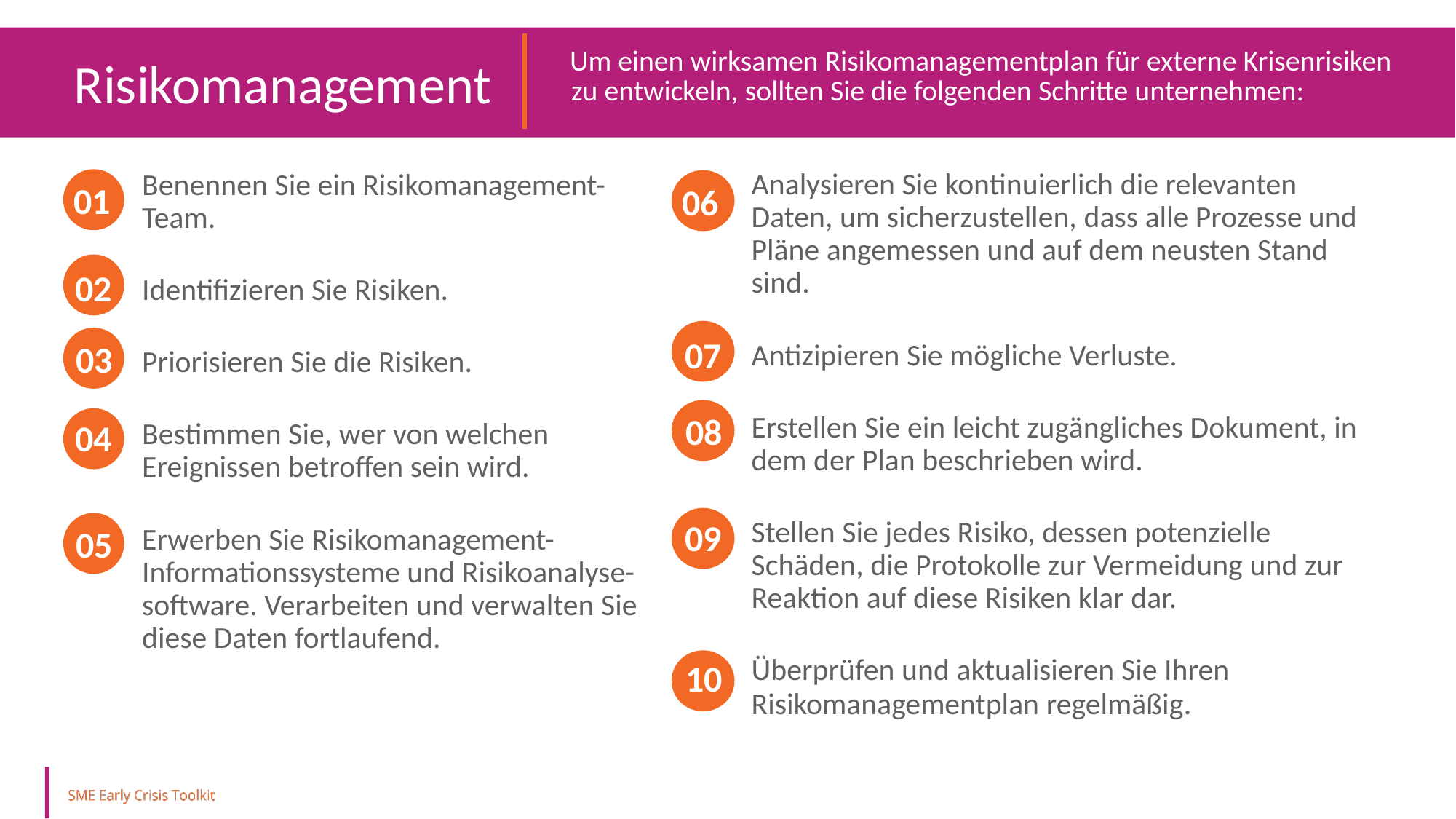

Um einen wirksamen Risikomanagementplan für externe Krisenrisiken zu entwickeln, sollten Sie die folgenden Schritte unternehmen:

Risikomanagement

Analysieren Sie kontinuierlich die relevanten Daten, um sicherzustellen, dass alle Prozesse und Pläne angemessen und auf dem neusten Stand sind.
Antizipieren Sie mögliche Verluste.
Erstellen Sie ein leicht zugängliches Dokument, in dem der Plan beschrieben wird.
Stellen Sie jedes Risiko, dessen potenzielle Schäden, die Protokolle zur Vermeidung und zur Reaktion auf diese Risiken klar dar.
Überprüfen und aktualisieren Sie Ihren Risikomanagementplan regelmäßig.
Benennen Sie ein Risikomanagement-Team.
Identifizieren Sie Risiken.
Priorisieren Sie die Risiken.
Bestimmen Sie, wer von welchen Ereignissen betroffen sein wird.
Erwerben Sie Risikomanagement-Informationssysteme und Risikoanalyse-software. Verarbeiten und verwalten Sie diese Daten fortlaufend.

01

06

02

07

03

08

04

09

05
10